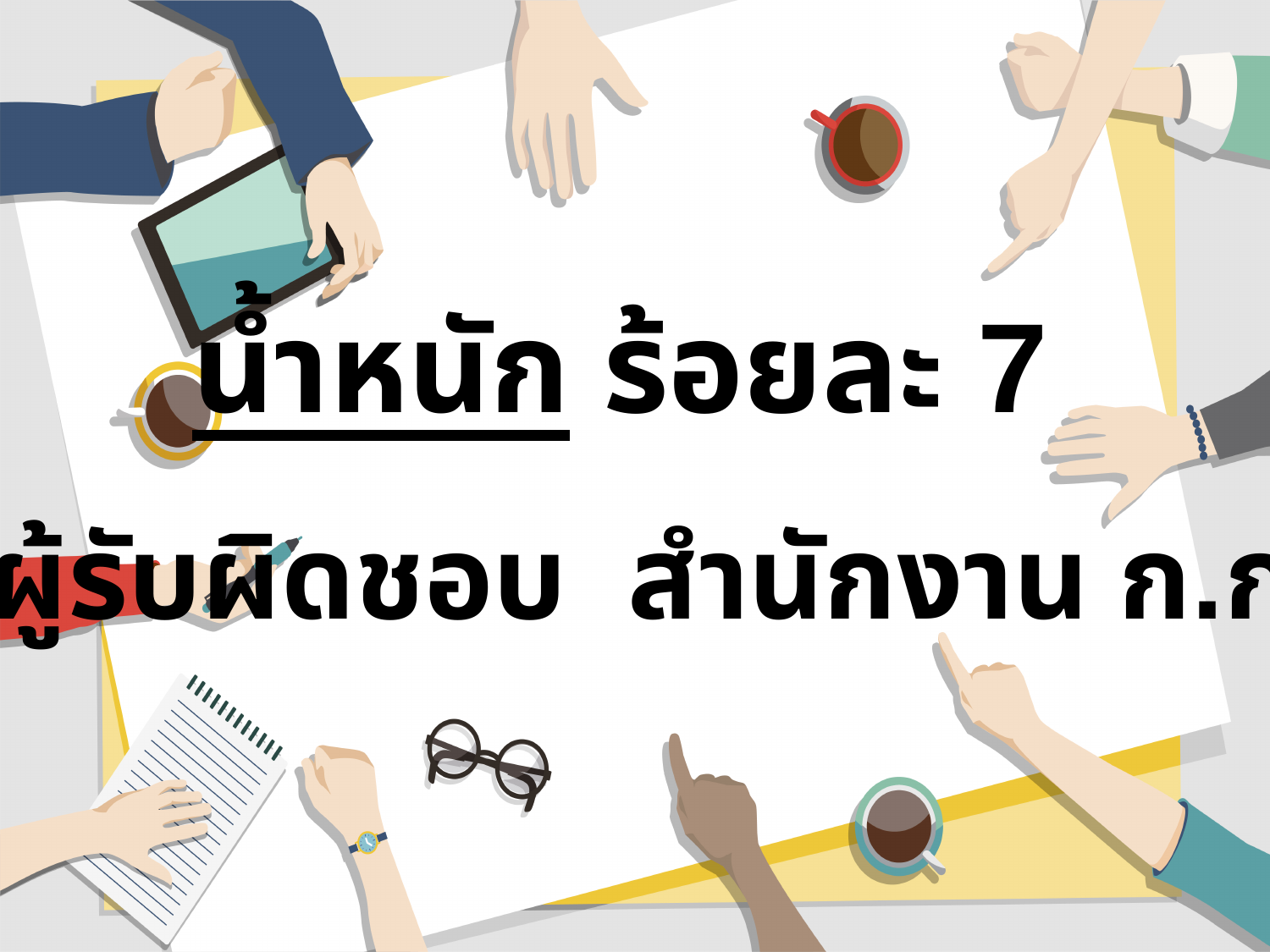

น้ำหนัก ร้อยละ 7
ผู้รับผิดชอบ  สำนักงาน ก.ก.